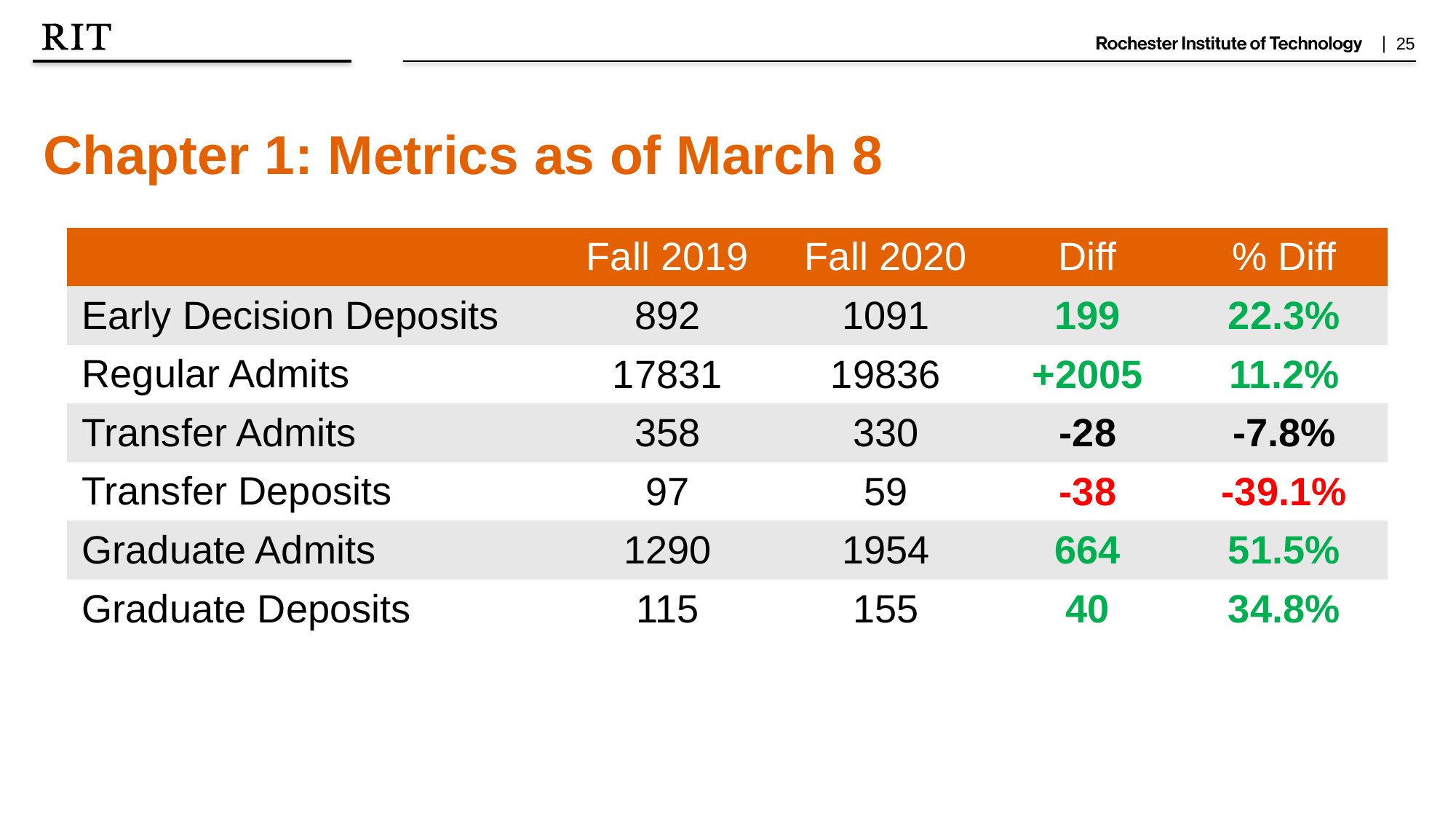

Chapter 1: Metrics as of March 8
|  | Fall 2019 | Fall 2020 | Diff | % Diff |
| --- | --- | --- | --- | --- |
| Early Decision Deposits | 892 | 1091 | 199 | 22.3% |
| Regular Admits | 17831 | 19836 | +2005 | 11.2% |
| Transfer Admits | 358 | 330 | -28 | -7.8% |
| Transfer Deposits | 97 | 59 | -38 | -39.1% |
| Graduate Admits | 1290 | 1954 | 664 | 51.5% |
| Graduate Deposits | 115 | 155 | 40 | 34.8% |